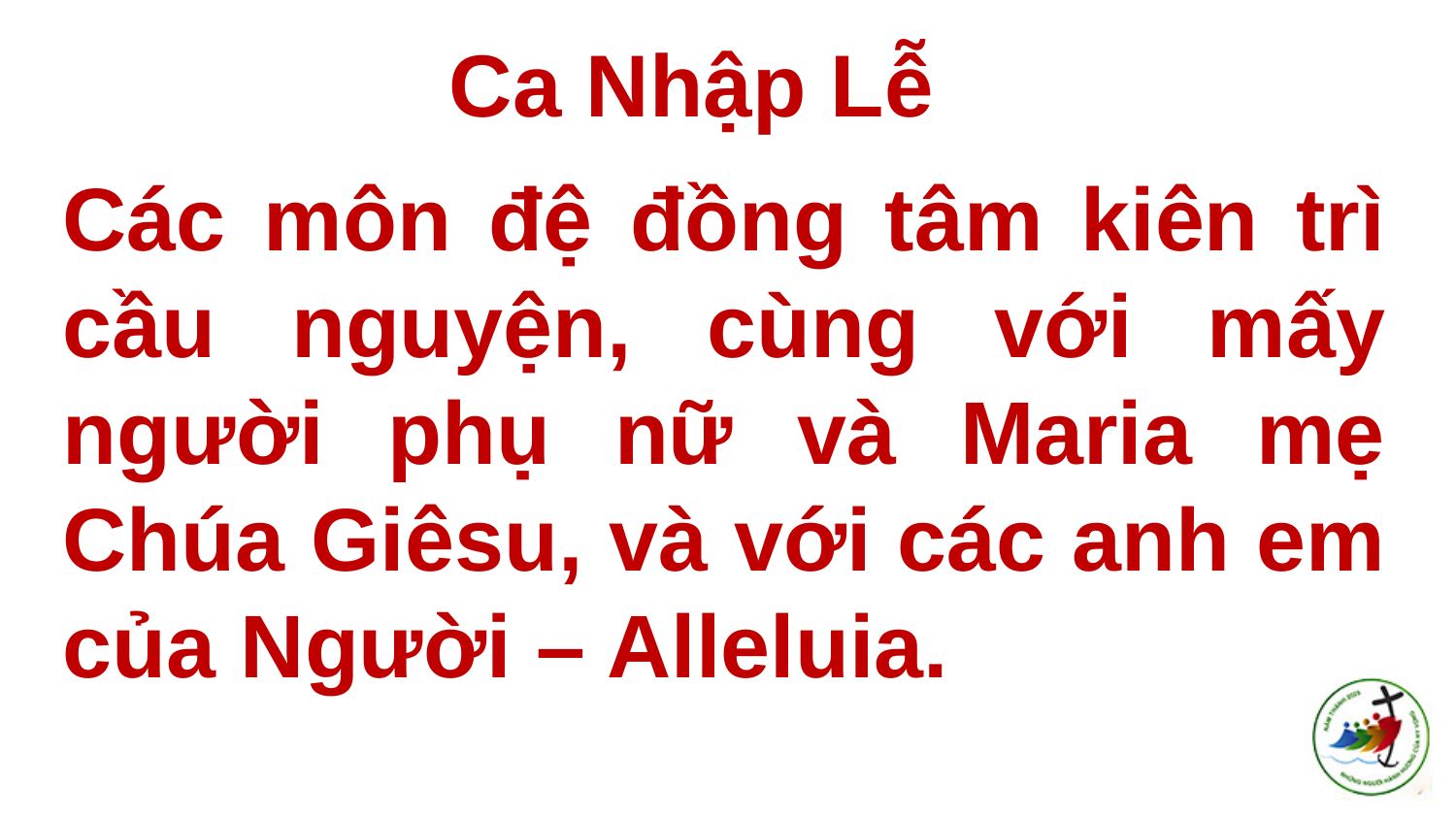

# Ca Nhập Lễ
Các môn đệ đồng tâm kiên trì cầu nguyện, cùng với mấy người phụ nữ và Maria mẹ Chúa Giêsu, và với các anh em của Người – Alleluia.